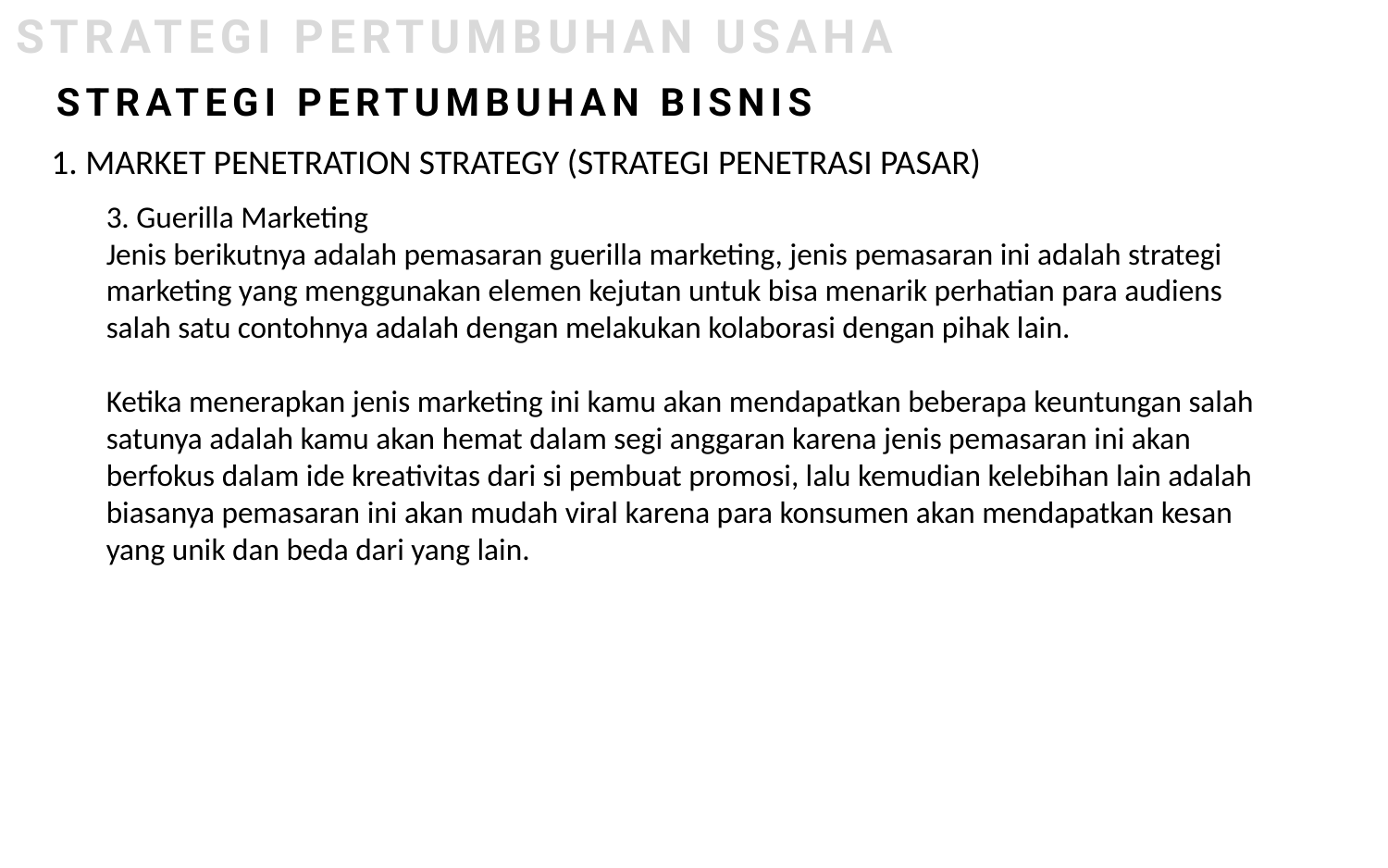

STRATEGI PERTUMBUHAN USAHA
STRATEGI PERTUMBUHAN BISNIS
1. MARKET PENETRATION STRATEGY (STRATEGI PENETRASI PASAR)
3. Guerilla Marketing
Jenis berikutnya adalah pemasaran guerilla marketing, jenis pemasaran ini adalah strategi marketing yang menggunakan elemen kejutan untuk bisa menarik perhatian para audiens salah satu contohnya adalah dengan melakukan kolaborasi dengan pihak lain.

Ketika menerapkan jenis marketing ini kamu akan mendapatkan beberapa keuntungan salah satunya adalah kamu akan hemat dalam segi anggaran karena jenis pemasaran ini akan berfokus dalam ide kreativitas dari si pembuat promosi, lalu kemudian kelebihan lain adalah biasanya pemasaran ini akan mudah viral karena para konsumen akan mendapatkan kesan yang unik dan beda dari yang lain.